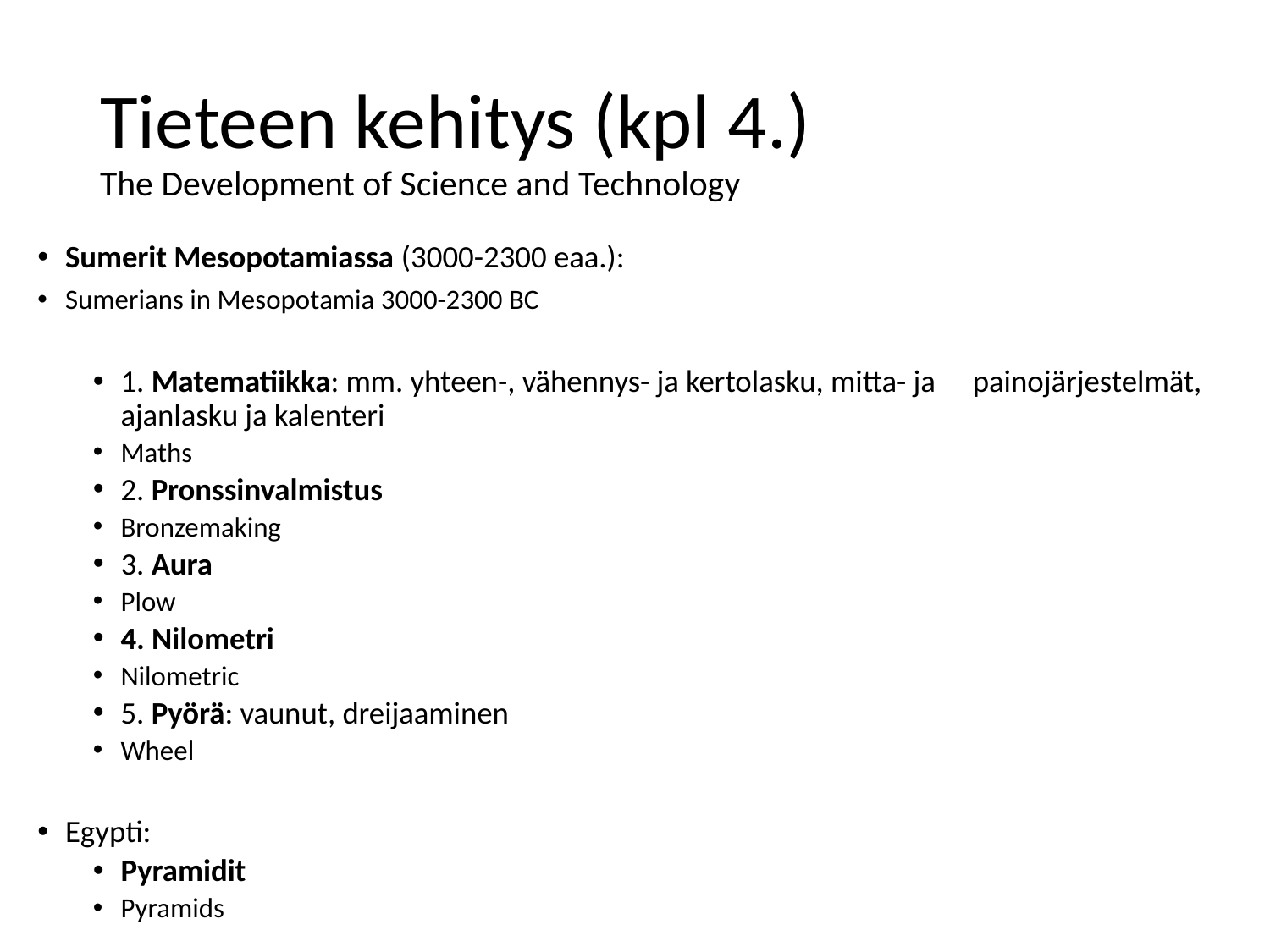

# Tieteen kehitys (kpl 4.) The Development of Science and Technology
Sumerit Mesopotamiassa (3000-2300 eaa.):
Sumerians in Mesopotamia 3000-2300 BC

1. Matematiikka: mm. yhteen-, vähennys- ja kertolasku, mitta- ja 	painojärjestelmät, ajanlasku ja kalenteri
Maths
2. Pronssinvalmistus
Bronzemaking
3. Aura
Plow
4. Nilometri
Nilometric
5. Pyörä: vaunut, dreijaaminen
Wheel

Egypti:
Pyramidit
Pyramids